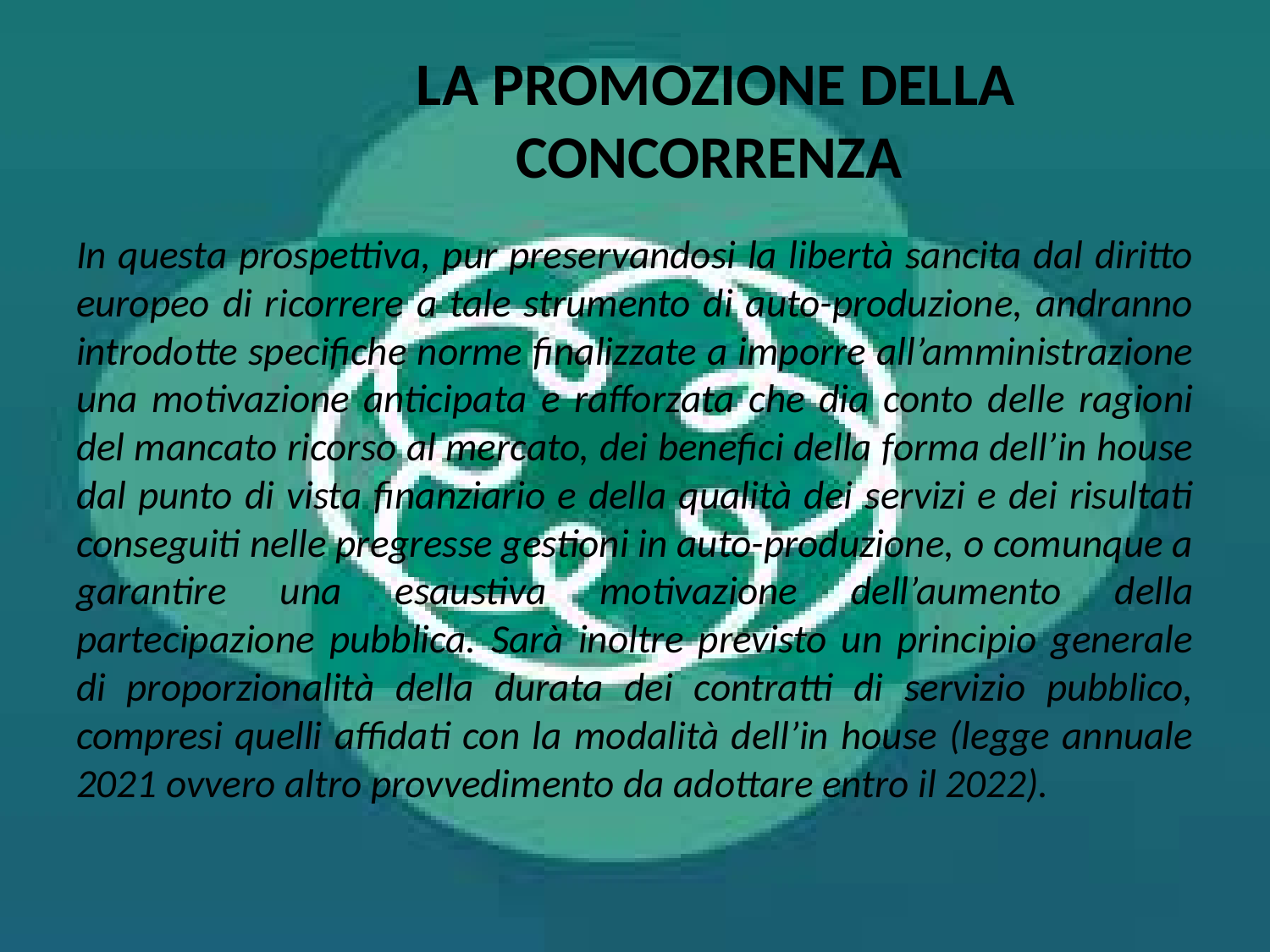

# LA PROMOZIONE DELLA CONCORRENZA
In questa prospettiva, pur preservandosi la libertà sancita dal diritto europeo di ricorrere a tale strumento di auto-produzione, andranno introdotte specifiche norme finalizzate a imporre all’amministrazione una motivazione anticipata e rafforzata che dia conto delle ragioni del mancato ricorso al mercato, dei benefici della forma dell’in house dal punto di vista finanziario e della qualità dei servizi e dei risultati conseguiti nelle pregresse gestioni in auto-produzione, o comunque a garantire una esaustiva motivazione dell’aumento della partecipazione pubblica. Sarà inoltre previsto un principio generale di proporzionalità della durata dei contratti di servizio pubblico, compresi quelli affidati con la modalità dell’in house (legge annuale 2021 ovvero altro provvedimento da adottare entro il 2022).